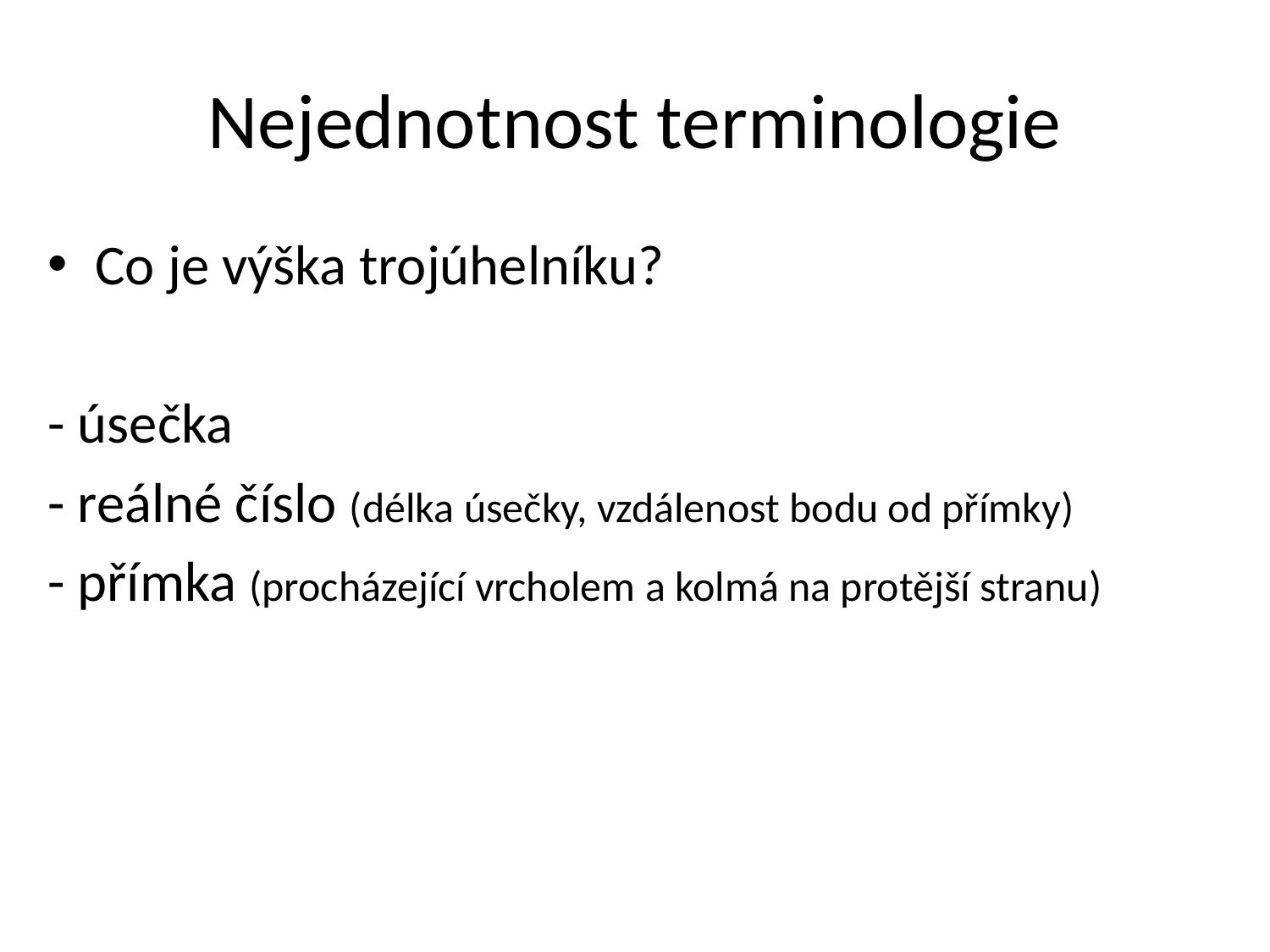

# Nejednotnost terminologie
Co je výška trojúhelníku?

- úsečka
- reálné číslo (délka úsečky, vzdálenost bodu od přímky)
- přímka (procházející vrcholem a kolmá na protější stranu)